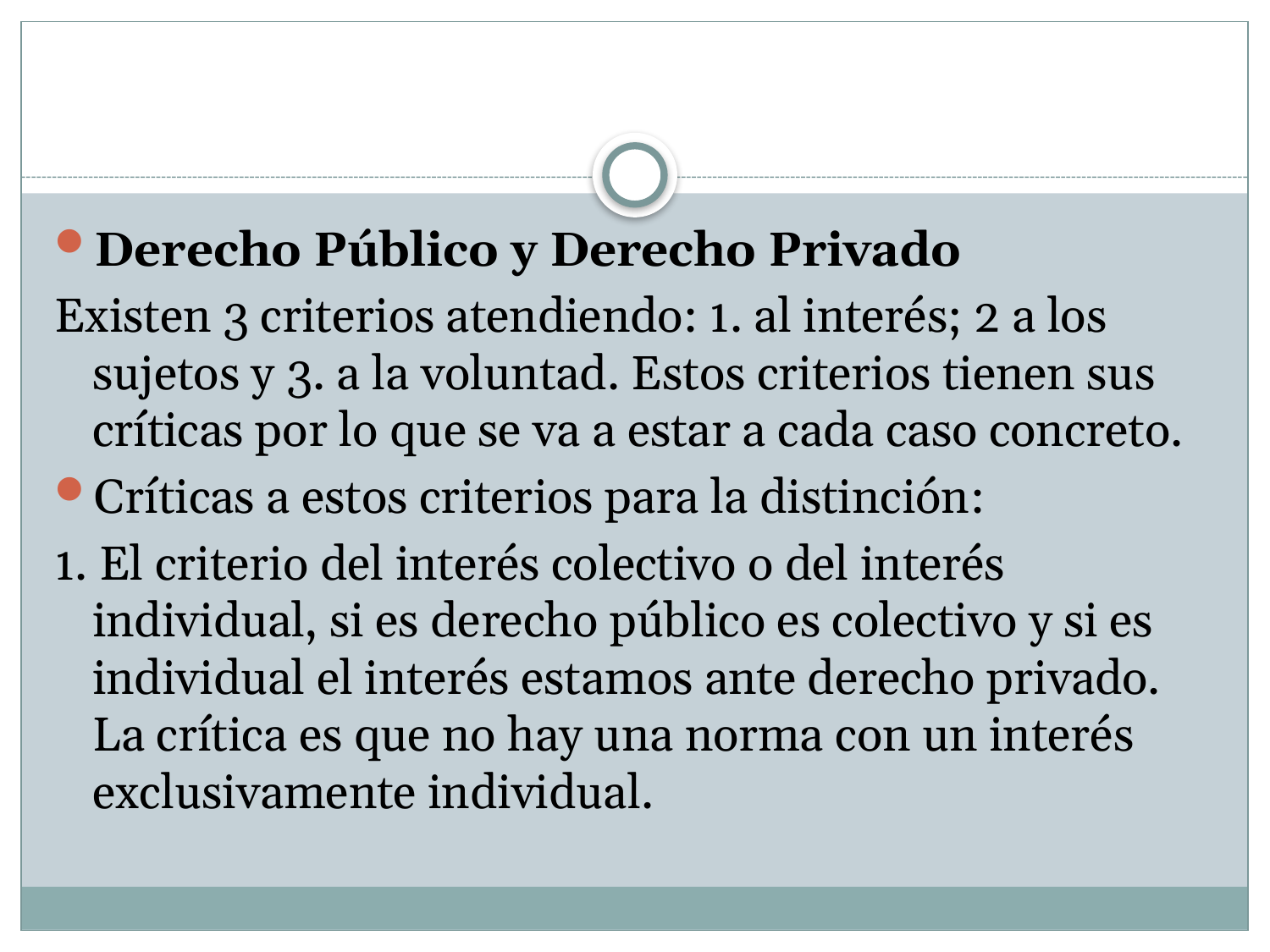

#
Derecho Público y Derecho Privado
Existen 3 criterios atendiendo: 1. al interés; 2 a los sujetos y 3. a la voluntad. Estos criterios tienen sus críticas por lo que se va a estar a cada caso concreto.
Críticas a estos criterios para la distinción:
1. El criterio del interés colectivo o del interés individual, si es derecho público es colectivo y si es individual el interés estamos ante derecho privado. La crítica es que no hay una norma con un interés exclusivamente individual.